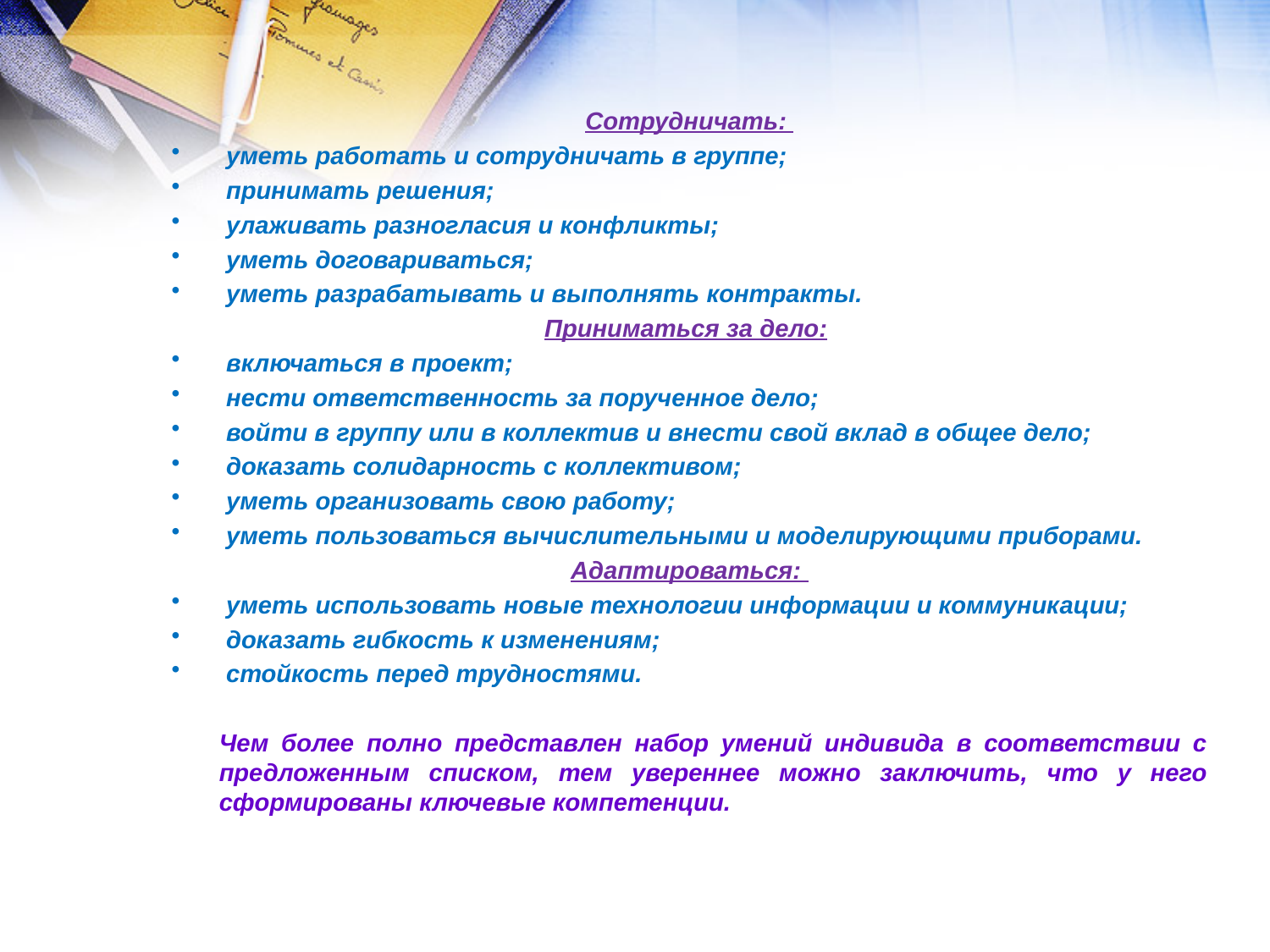

Сотрудничать:
 уметь работать и сотрудничать в группе;
 принимать решения;
 улаживать разногласия и конфликты;
 уметь договариваться;
 уметь разрабатывать и выполнять контракты.
Приниматься за дело:
 включаться в проект;
 нести ответственность за порученное дело;
 войти в группу или в коллектив и внести свой вклад в общее дело;
 доказать солидарность с коллективом;
 уметь организовать свою работу;
 уметь пользоваться вычислительными и моделирующими приборами.
Адаптироваться:
 уметь использовать новые технологии информации и коммуникации;
 доказать гибкость к изменениям;
 стойкость перед трудностями.

	Чем более полно представлен набор умений индивида в соответствии с предложенным списком, тем увереннее можно заключить, что у него сформированы ключевые компетенции.